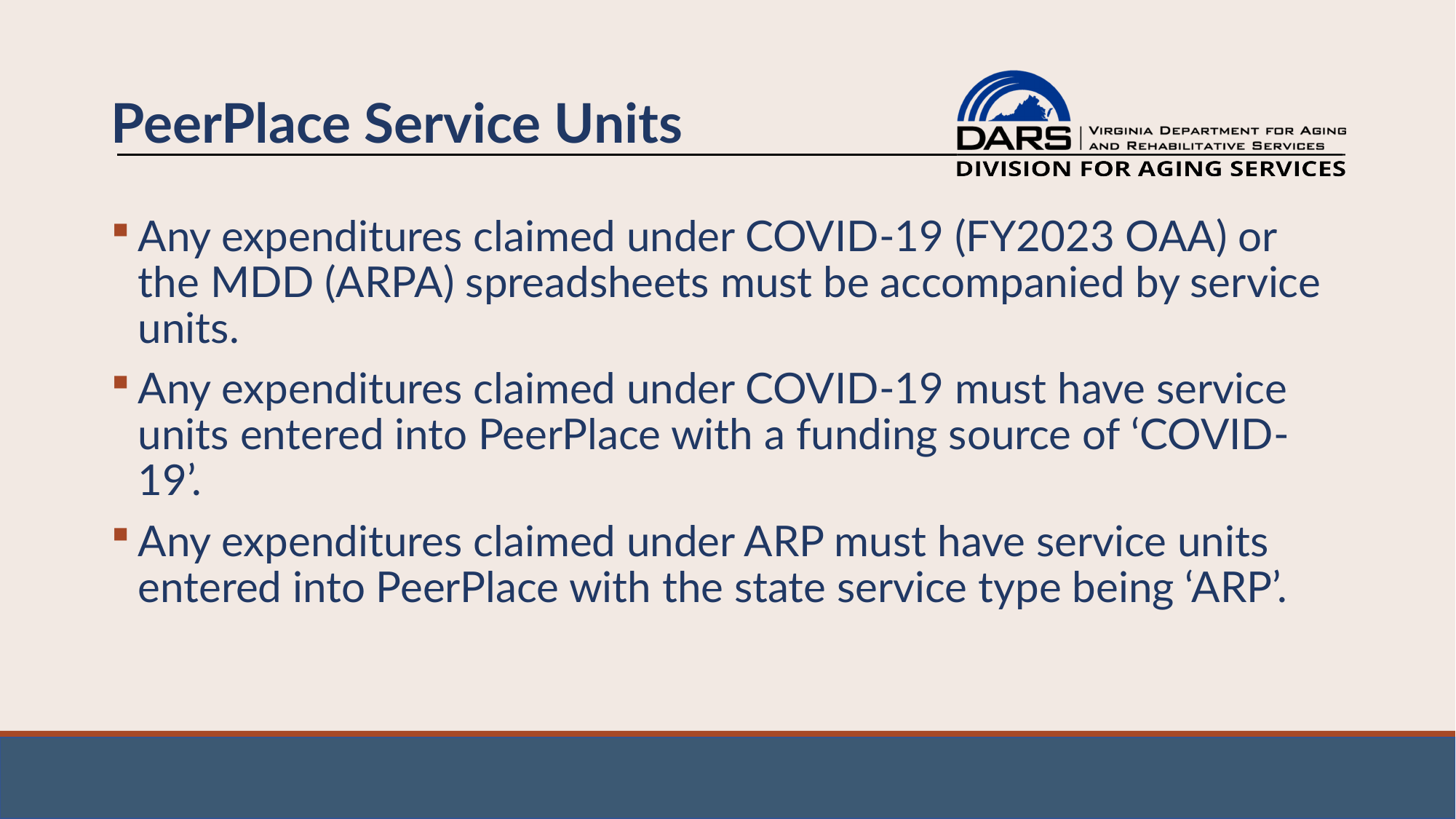

# PeerPlace Service Units
Any expenditures claimed under COVID-19 (FY2023 OAA) or the MDD (ARPA) spreadsheets must be accompanied by service units.
Any expenditures claimed under COVID-19 must have service units entered into PeerPlace with a funding source of ‘COVID-19’.
Any expenditures claimed under ARP must have service units entered into PeerPlace with the state service type being ‘ARP’.